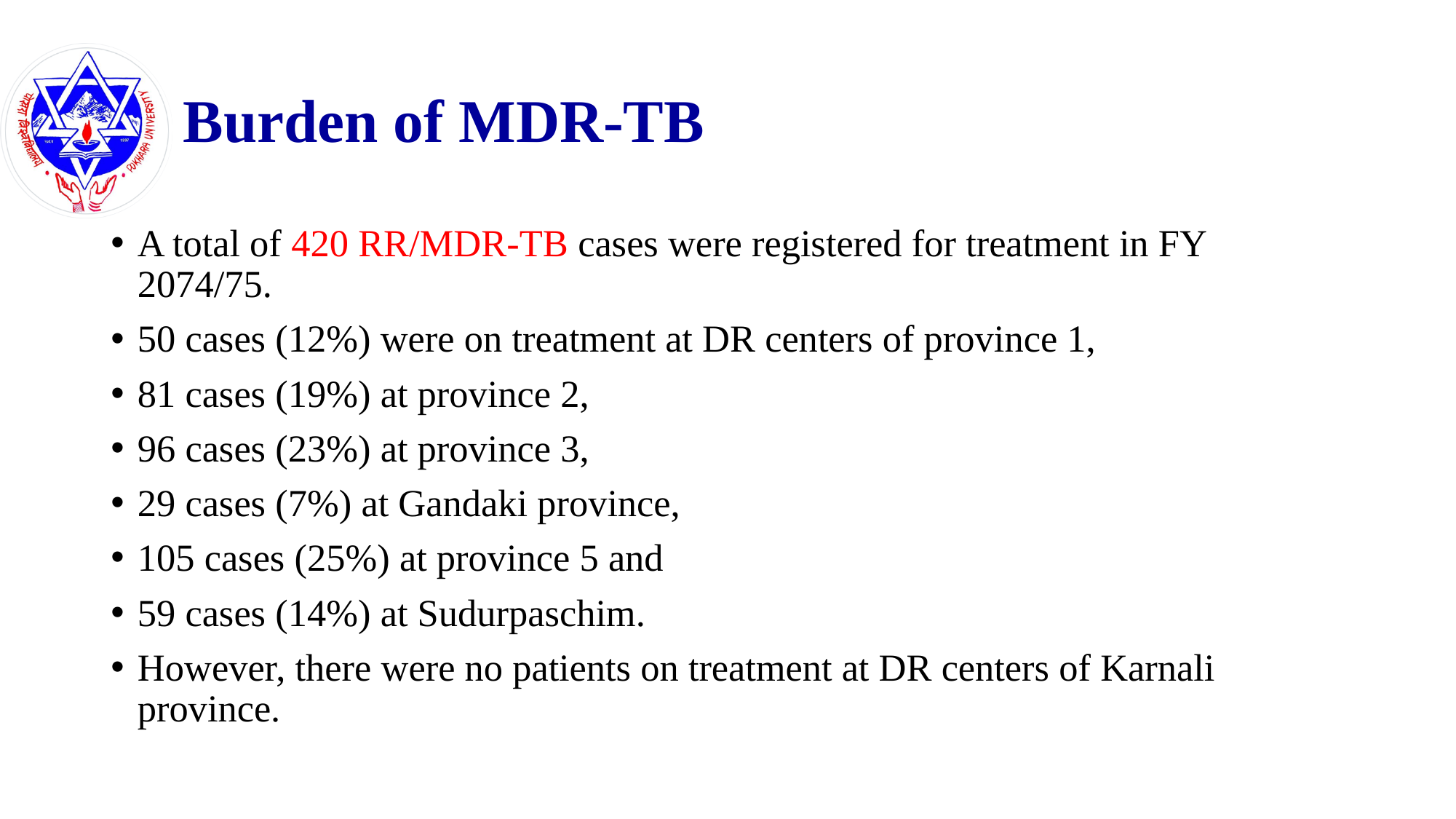

# Burden of MDR-TB
A total of 420 RR/MDR-TB cases were registered for treatment in FY 2074/75.
50 cases (12%) were on treatment at DR centers of province 1,
81 cases (19%) at province 2,
96 cases (23%) at province 3,
29 cases (7%) at Gandaki province,
105 cases (25%) at province 5 and
59 cases (14%) at Sudurpaschim.
However, there were no patients on treatment at DR centers of Karnali province.